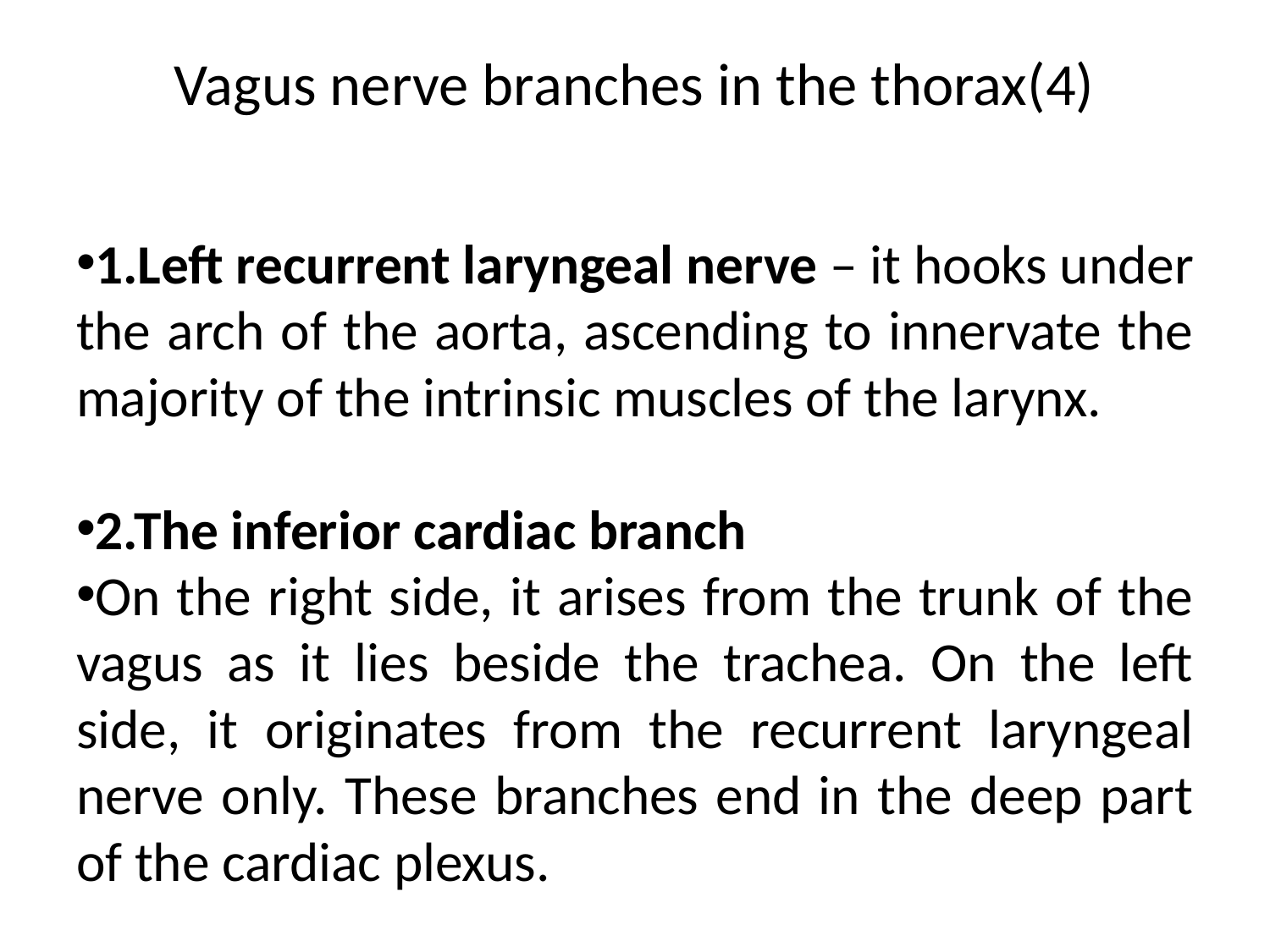

# Vagus nerve branches in the thorax(4)
1.Left recurrent laryngeal nerve – it hooks under the arch of the aorta, ascending to innervate the majority of the intrinsic muscles of the larynx.

2.The inferior cardiac branch
On the right side, it arises from the trunk of the vagus as it lies beside the trachea. On the left side, it originates from the recurrent laryngeal nerve only. These branches end in the deep part of the cardiac plexus.